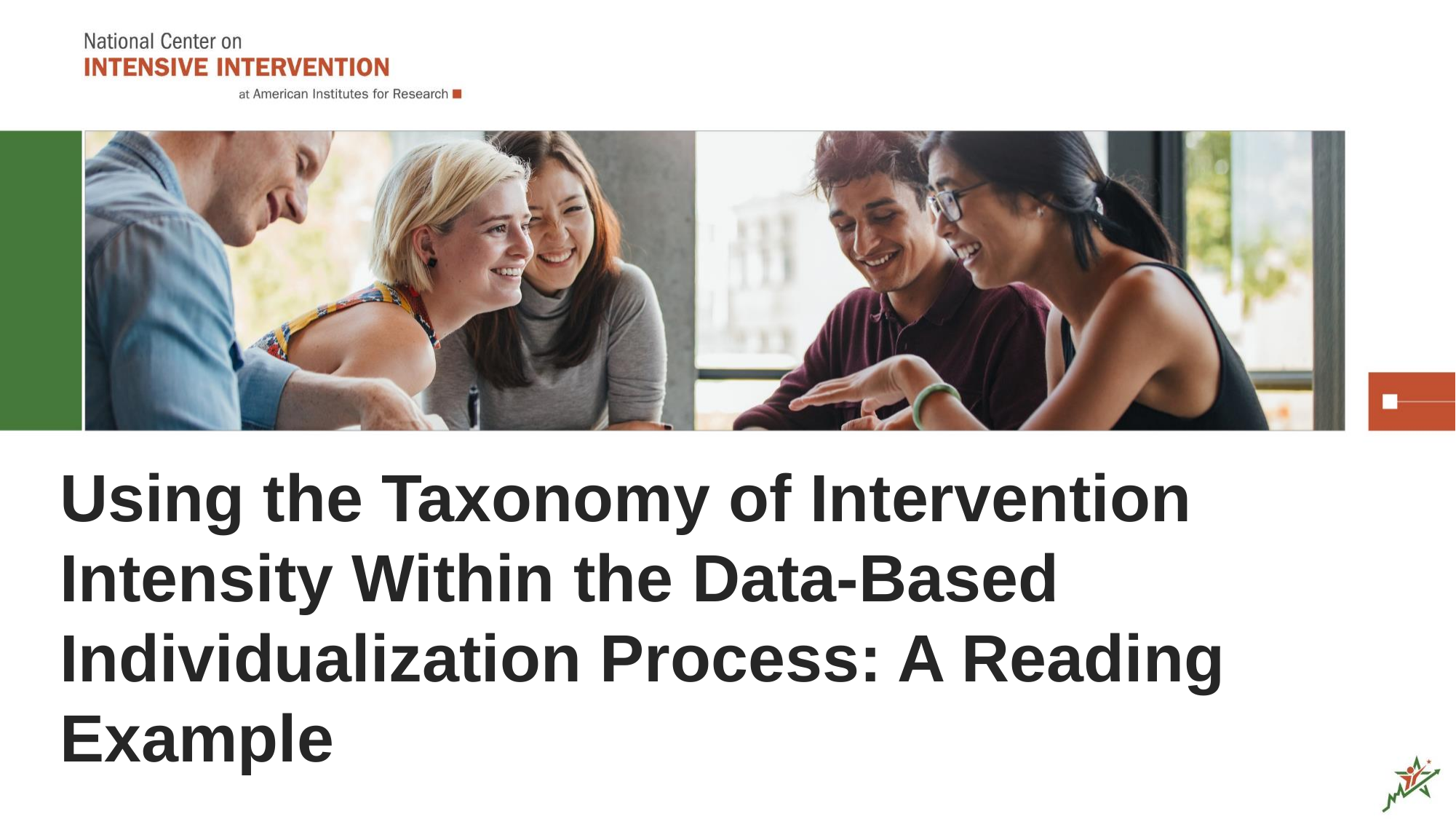

# Using the Taxonomy of Intervention Intensity Within the Data-Based Individualization Process: A Reading Example